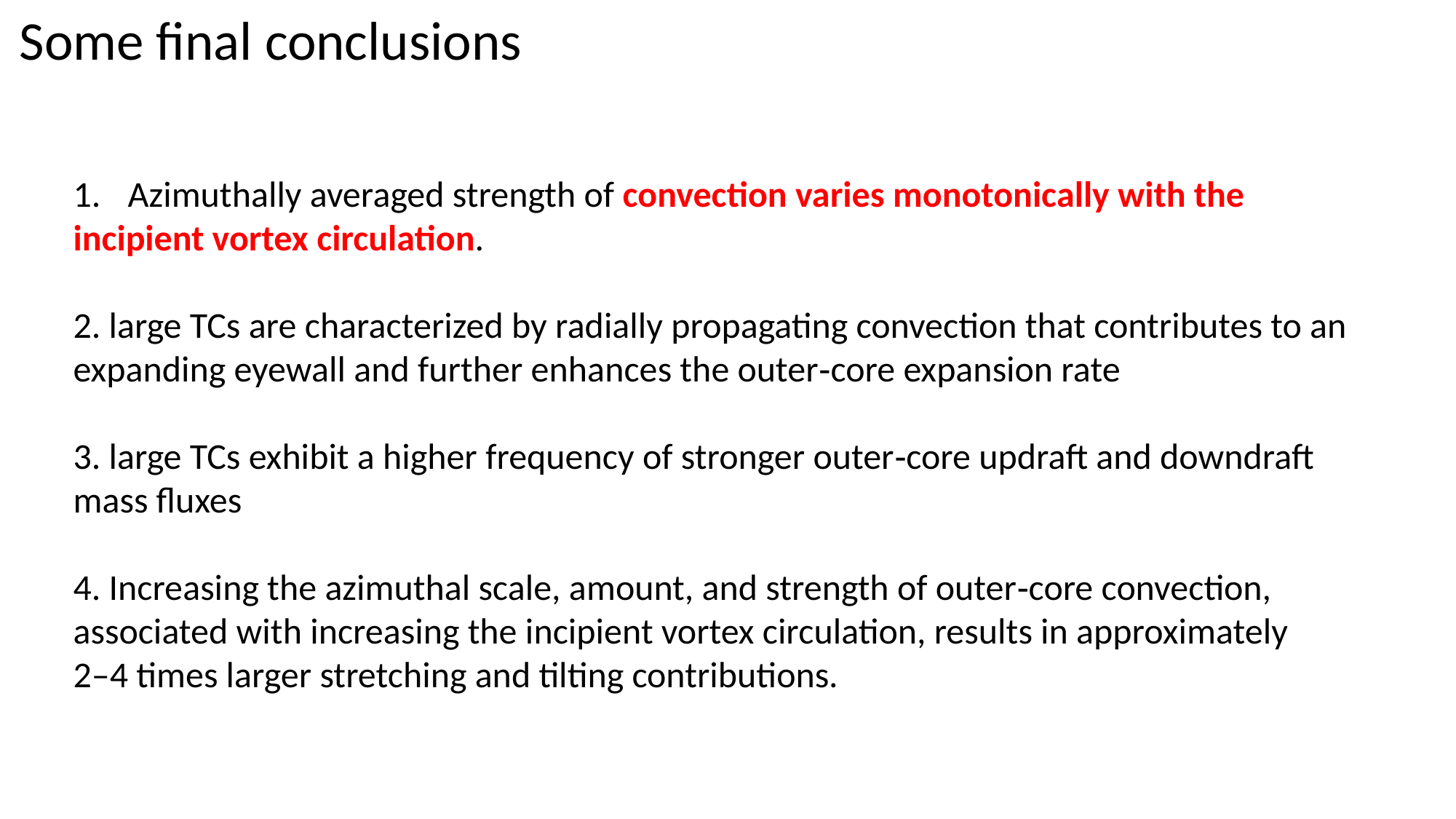

Some final conclusions
Azimuthally averaged strength of convection varies monotonically with the
incipient vortex circulation.

2. large TCs are characterized by radially propagating convection that contributes to an
expanding eyewall and further enhances the outer‐core expansion rate

3. large TCs exhibit a higher frequency of stronger outer‐core updraft and downdraft mass fluxes

4. Increasing the azimuthal scale, amount, and strength of outer‐core convection, associated with increasing the incipient vortex circulation, results in approximately
2–4 times larger stretching and tilting contributions.